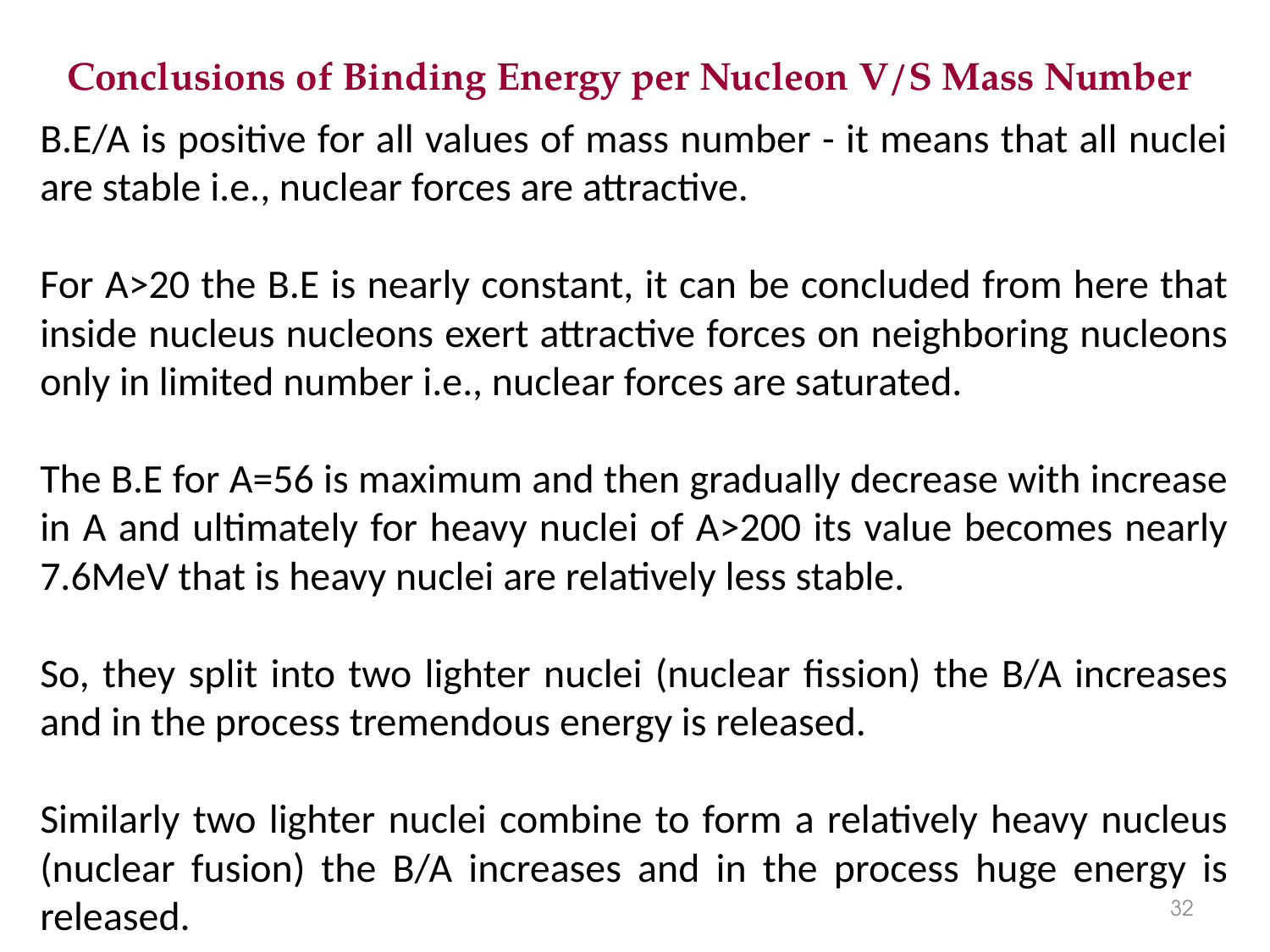

Conclusions of Binding Energy per Nucleon V/S Mass Number
B.E/A is positive for all values of mass number - it means that all nuclei are stable i.e., nuclear forces are attractive.

For A>20 the B.E is nearly constant, it can be concluded from here that inside nucleus nucleons exert attractive forces on neighboring nucleons only in limited number i.e., nuclear forces are saturated.

The B.E for A=56 is maximum and then gradually decrease with increase in A and ultimately for heavy nuclei of A>200 its value becomes nearly 7.6MeV that is heavy nuclei are relatively less stable.

So, they split into two lighter nuclei (nuclear fission) the B/A increases and in the process tremendous energy is released.

Similarly two lighter nuclei combine to form a relatively heavy nucleus (nuclear fusion) the B/A increases and in the process huge energy is released.
32